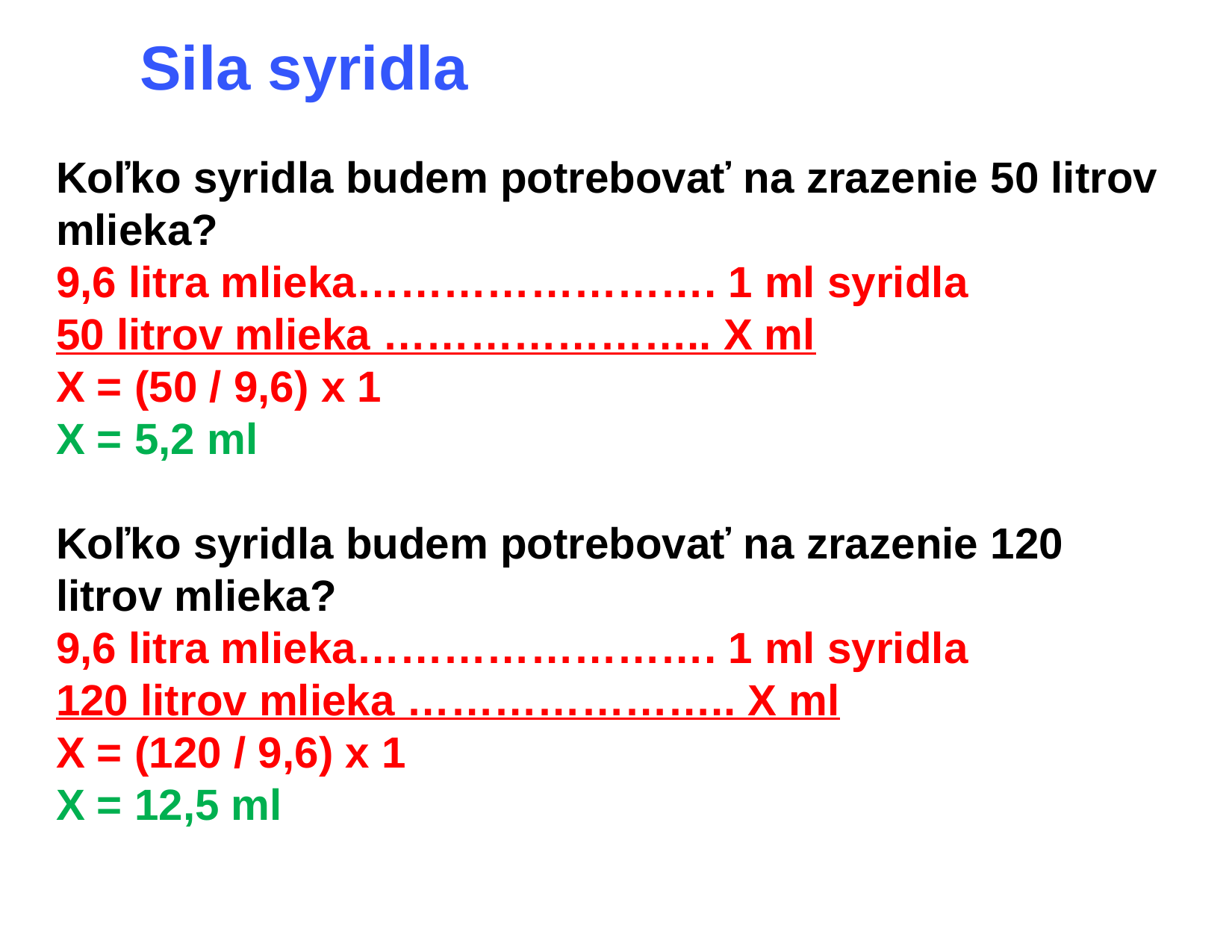

# Sila syridla
Koľko syridla budem potrebovať na zrazenie 50 litrov mlieka?
9,6 litra mlieka……………………. 1 ml syridla
50 litrov mlieka ………………….. X ml
X = (50 / 9,6) x 1
X = 5,2 ml

Koľko syridla budem potrebovať na zrazenie 120 litrov mlieka?
9,6 litra mlieka……………………. 1 ml syridla
120 litrov mlieka ………………….. X ml
X = (120 / 9,6) x 1
X = 12,5 ml